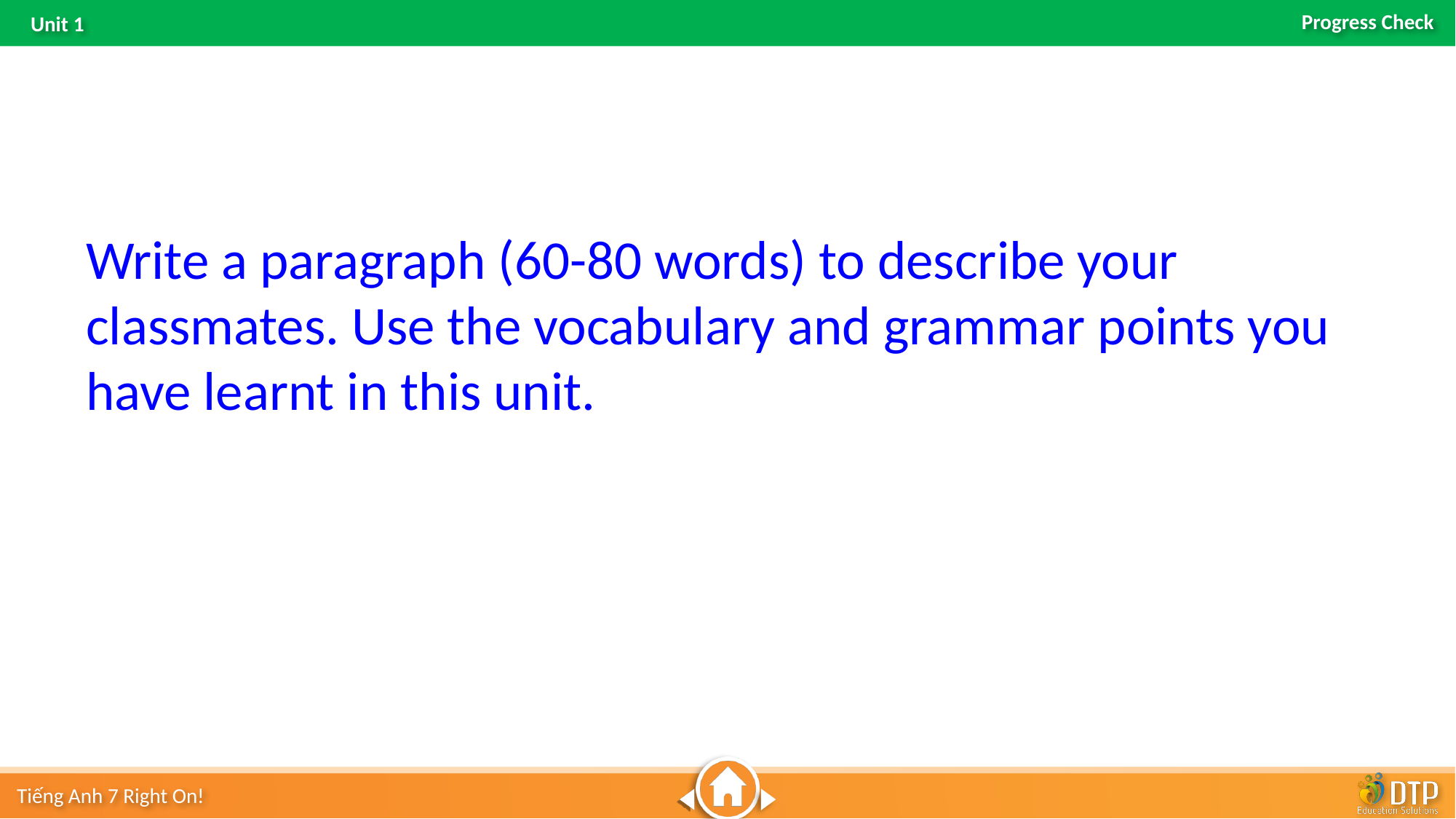

Write a paragraph (60-80 words) to describe your classmates. Use the vocabulary and grammar points you have learnt in this unit.